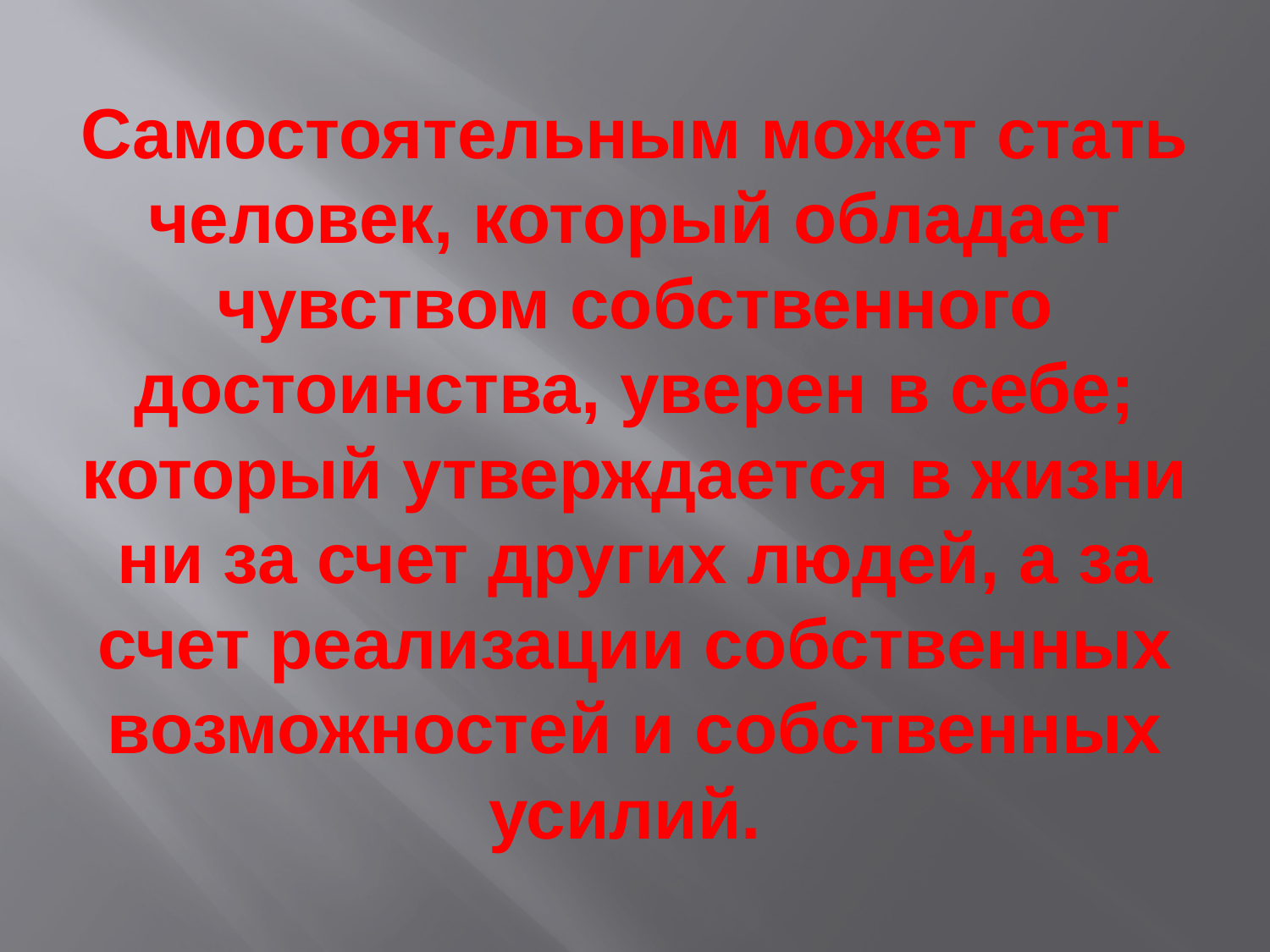

# Самостоятельным может стать человек, который обладает чувством собственного достоинства, уверен в себе; который утверждается в жизни ни за счет других людей, а за счет реализации собственных возможностей и собственных усилий.